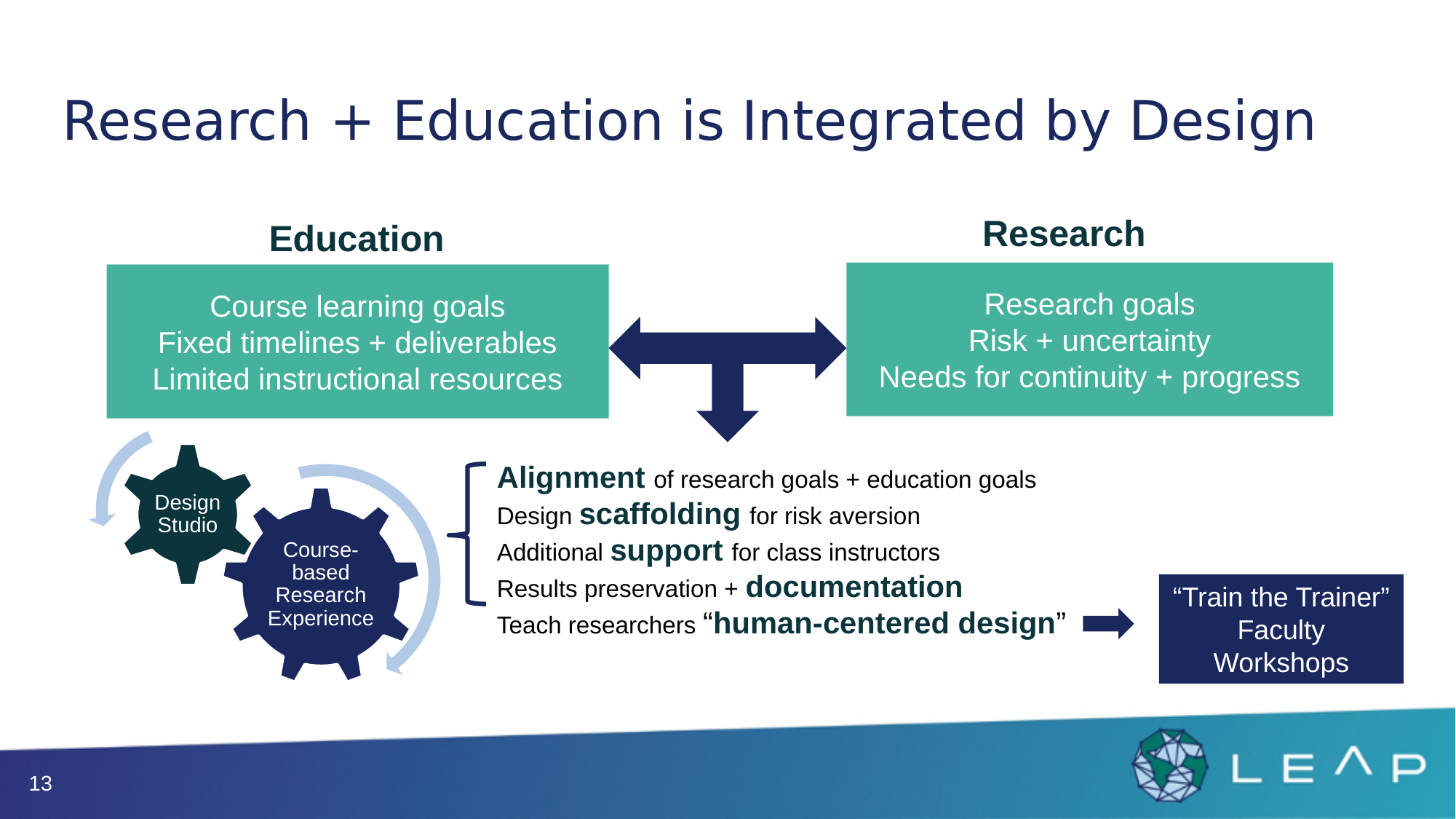

# Research + Education is Integrated by Design
Research
Education
Research goals
Risk + uncertainty
Needs for continuity + progress
Course learning goals
Fixed timelines + deliverables
Limited instructional resources

Design Studio

Course-
based Research Experience
Alignment of research goals + education goals
Design scaffolding for risk aversion
Additional support for class instructors
Results preservation + documentation
Teach researchers “human-centered design”

“Train the Trainer” Faculty Workshops